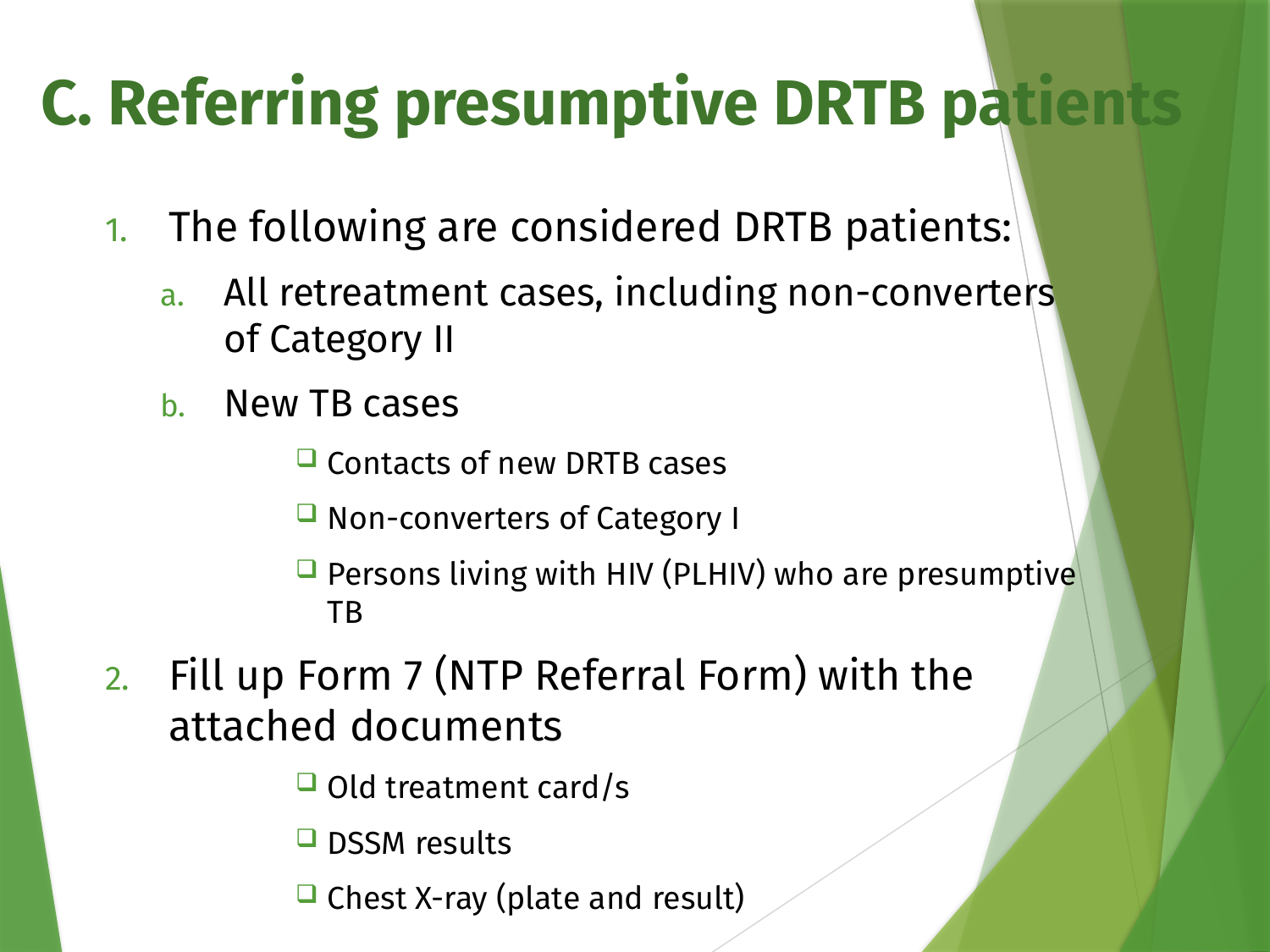

# C. Referring presumptive DRTB patients
The following are considered DRTB patients:
All retreatment cases, including non-converters of Category II
New TB cases
Contacts of new DRTB cases
Non-converters of Category I
Persons living with HIV (PLHIV) who are presumptive TB
Fill up Form 7 (NTP Referral Form) with the attached documents
Old treatment card/s
DSSM results
Chest X-ray (plate and result)